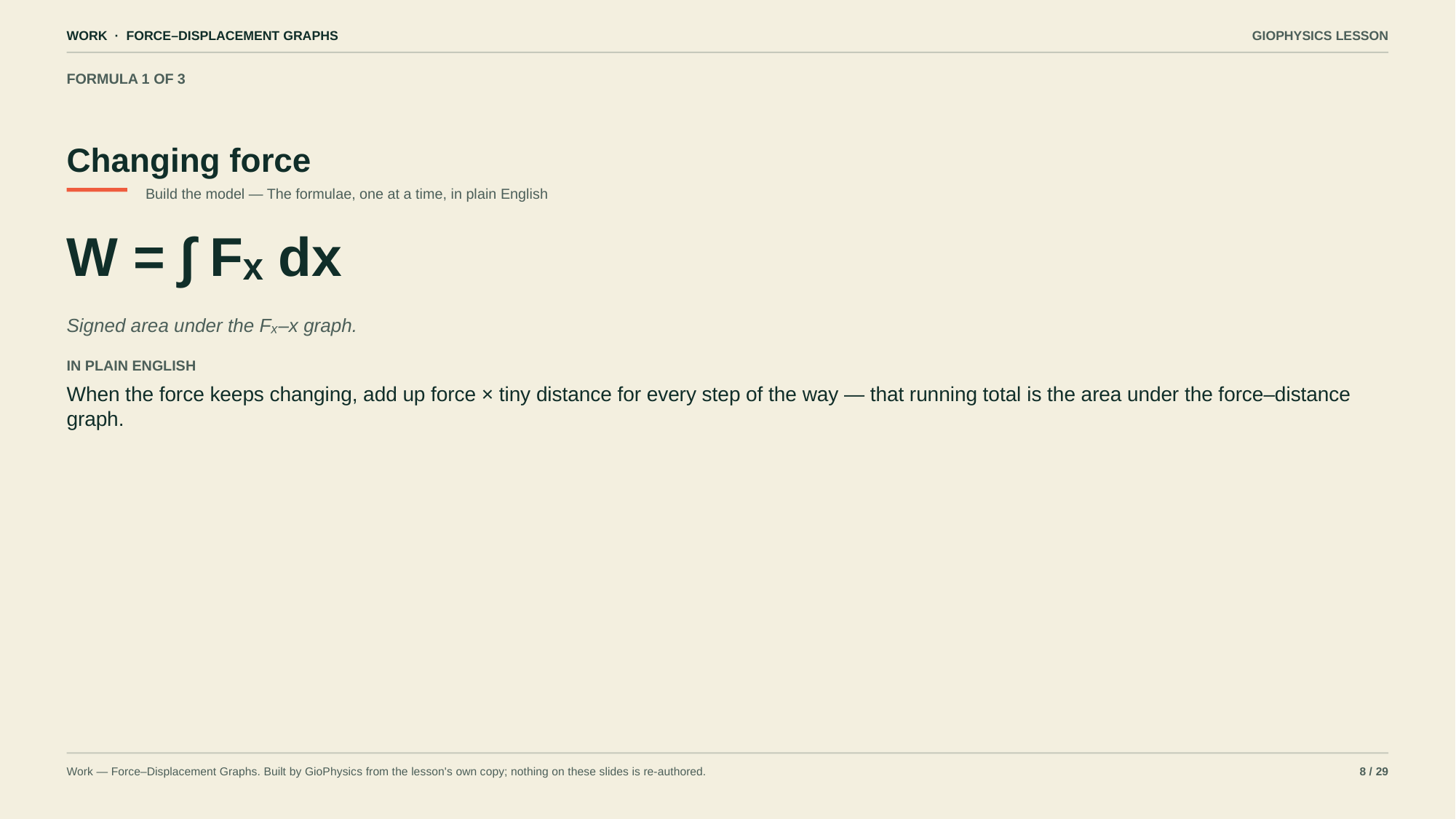

WORK  ·  FORCE–DISPLACEMENT GRAPHS
GIOPHYSICS LESSON

FORMULA 1 OF 3
Changing force
Build the model — The formulae, one at a time, in plain English

W = ∫ Fₓ dx
Signed area under the Fₓ–x graph.
IN PLAIN ENGLISH
When the force keeps changing, add up force × tiny distance for every step of the way — that running total is the area under the force–distance graph.

Work — Force–Displacement Graphs. Built by GioPhysics from the lesson's own copy; nothing on these slides is re-authored.
8 / 29